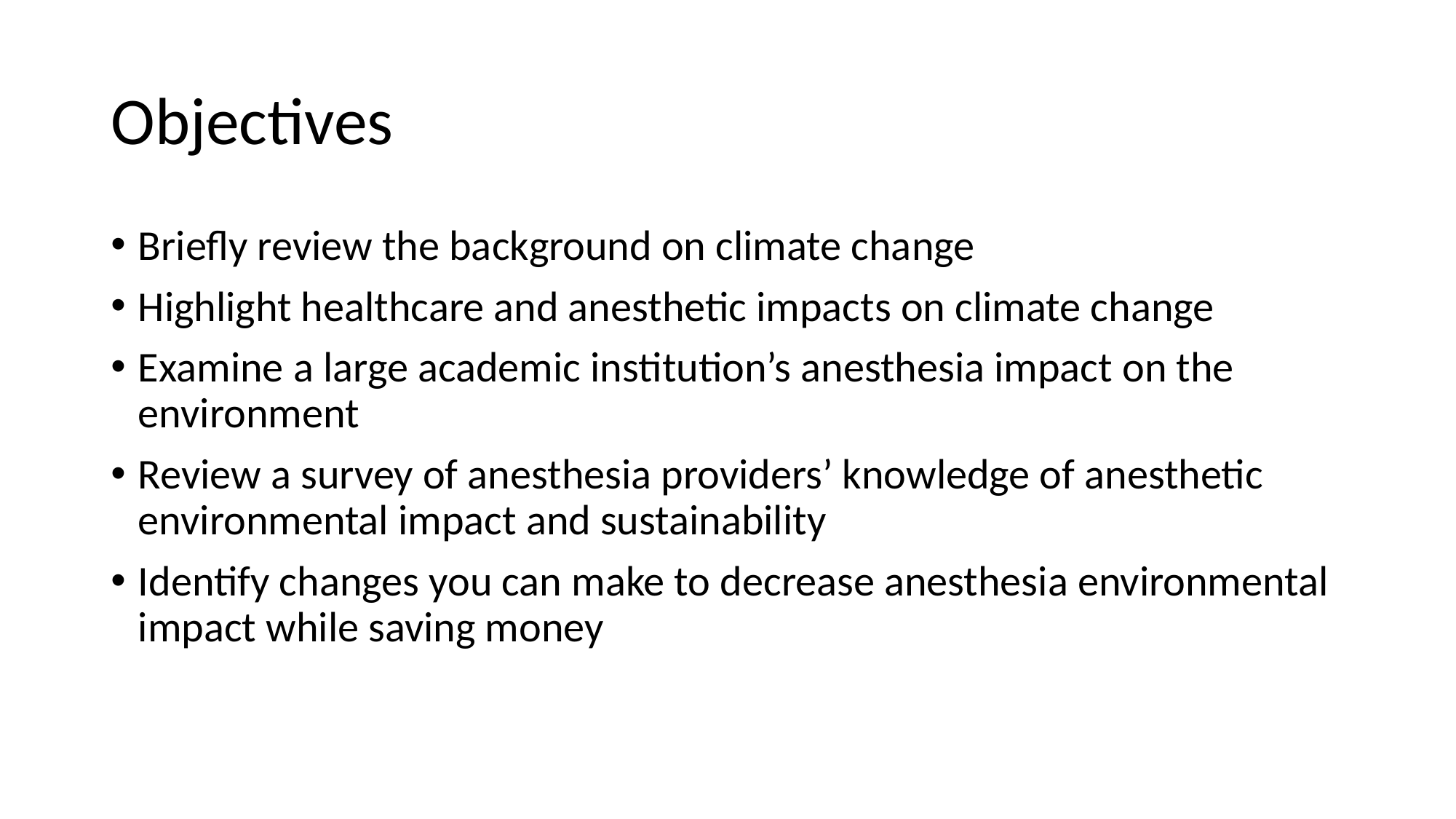

# Objectives
Briefly review the background on climate change
Highlight healthcare and anesthetic impacts on climate change
Examine a large academic institution’s anesthesia impact on the environment
Review a survey of anesthesia providers’ knowledge of anesthetic environmental impact and sustainability
Identify changes you can make to decrease anesthesia environmental impact while saving money